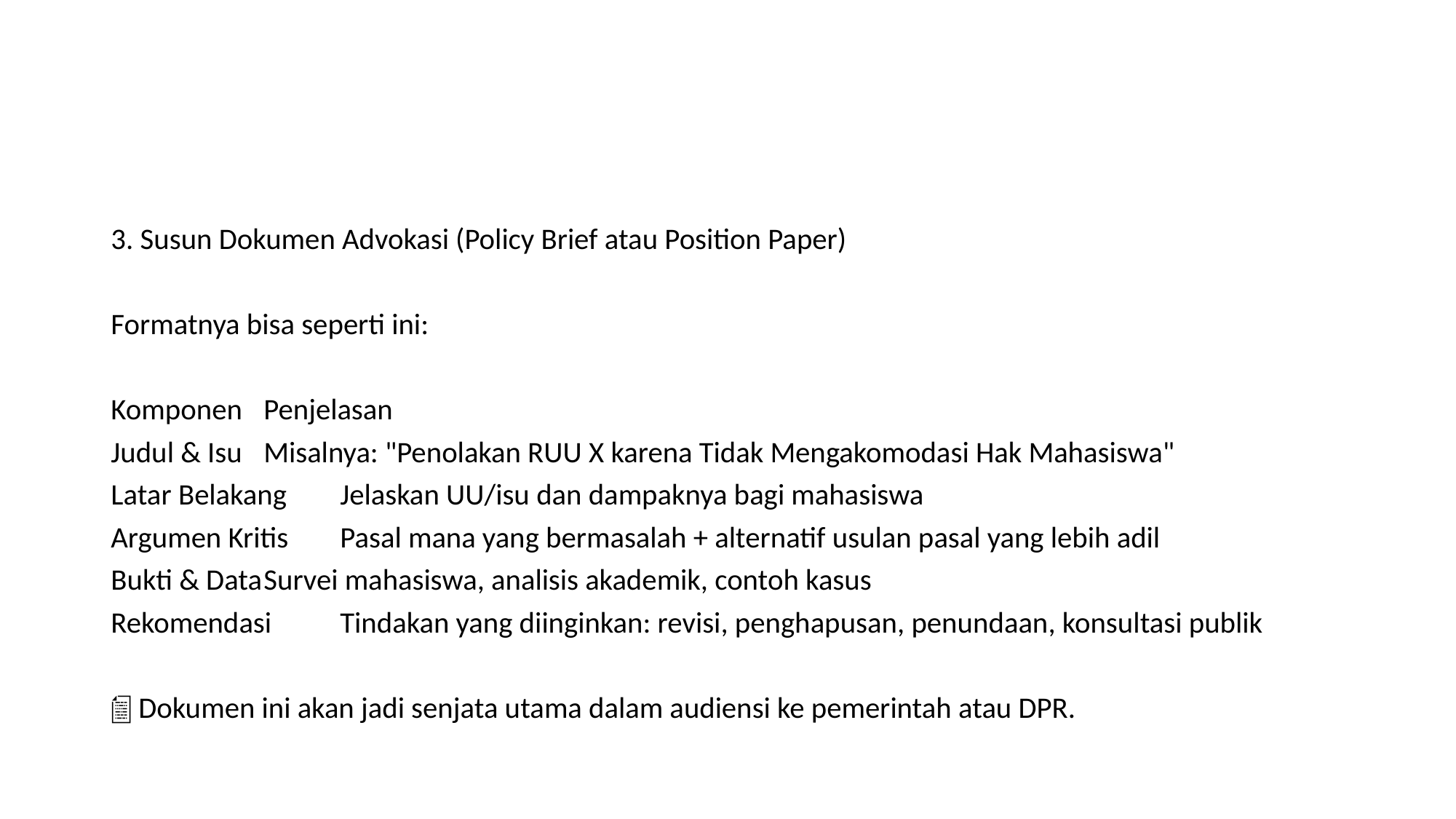

#
3. Susun Dokumen Advokasi (Policy Brief atau Position Paper)

Formatnya bisa seperti ini:

Komponen	Penjelasan
Judul & Isu	Misalnya: "Penolakan RUU X karena Tidak Mengakomodasi Hak Mahasiswa"
Latar Belakang	Jelaskan UU/isu dan dampaknya bagi mahasiswa
Argumen Kritis	Pasal mana yang bermasalah + alternatif usulan pasal yang lebih adil
Bukti & Data	Survei mahasiswa, analisis akademik, contoh kasus
Rekomendasi	Tindakan yang diinginkan: revisi, penghapusan, penundaan, konsultasi publik

📄 Dokumen ini akan jadi senjata utama dalam audiensi ke pemerintah atau DPR.